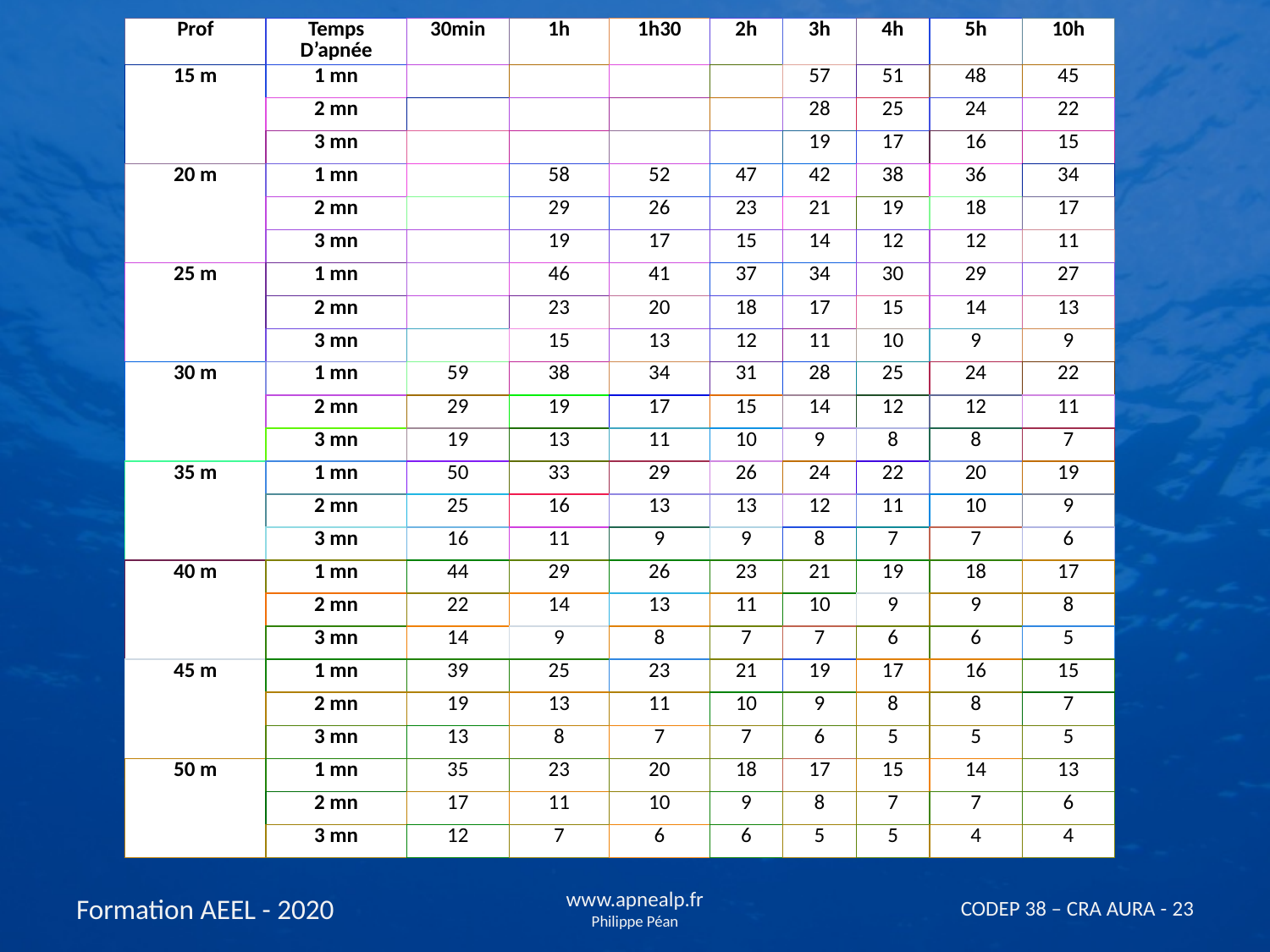

| Prof | Temps D’apnée | 30min | 1h | 1h30 | 2h | 3h | 4h | 5h | 10h |
| --- | --- | --- | --- | --- | --- | --- | --- | --- | --- |
| 15 m | 1 mn |  |  |  |  | 57 | 51 | 48 | 45 |
|  | 2 mn |  |  |  |  | 28 | 25 | 24 | 22 |
|  | 3 mn |  |  |  |  | 19 | 17 | 16 | 15 |
| 20 m | 1 mn |  | 58 | 52 | 47 | 42 | 38 | 36 | 34 |
|  | 2 mn |  | 29 | 26 | 23 | 21 | 19 | 18 | 17 |
|  | 3 mn |  | 19 | 17 | 15 | 14 | 12 | 12 | 11 |
| 25 m | 1 mn |  | 46 | 41 | 37 | 34 | 30 | 29 | 27 |
|  | 2 mn |  | 23 | 20 | 18 | 17 | 15 | 14 | 13 |
|  | 3 mn |  | 15 | 13 | 12 | 11 | 10 | 9 | 9 |
| 30 m | 1 mn | 59 | 38 | 34 | 31 | 28 | 25 | 24 | 22 |
|  | 2 mn | 29 | 19 | 17 | 15 | 14 | 12 | 12 | 11 |
|  | 3 mn | 19 | 13 | 11 | 10 | 9 | 8 | 8 | 7 |
| 35 m | 1 mn | 50 | 33 | 29 | 26 | 24 | 22 | 20 | 19 |
|  | 2 mn | 25 | 16 | 13 | 13 | 12 | 11 | 10 | 9 |
|  | 3 mn | 16 | 11 | 9 | 9 | 8 | 7 | 7 | 6 |
| 40 m | 1 mn | 44 | 29 | 26 | 23 | 21 | 19 | 18 | 17 |
|  | 2 mn | 22 | 14 | 13 | 11 | 10 | 9 | 9 | 8 |
|  | 3 mn | 14 | 9 | 8 | 7 | 7 | 6 | 6 | 5 |
| 45 m | 1 mn | 39 | 25 | 23 | 21 | 19 | 17 | 16 | 15 |
|  | 2 mn | 19 | 13 | 11 | 10 | 9 | 8 | 8 | 7 |
|  | 3 mn | 13 | 8 | 7 | 7 | 6 | 5 | 5 | 5 |
| 50 m | 1 mn | 35 | 23 | 20 | 18 | 17 | 15 | 14 | 13 |
|  | 2 mn | 17 | 11 | 10 | 9 | 8 | 7 | 7 | 6 |
|  | 3 mn | 12 | 7 | 6 | 6 | 5 | 5 | 4 | 4 |

Formation AEEL - 2020
www.apnealp.fr
Philippe Péan
CODEP 38 – CRA AURA - 23